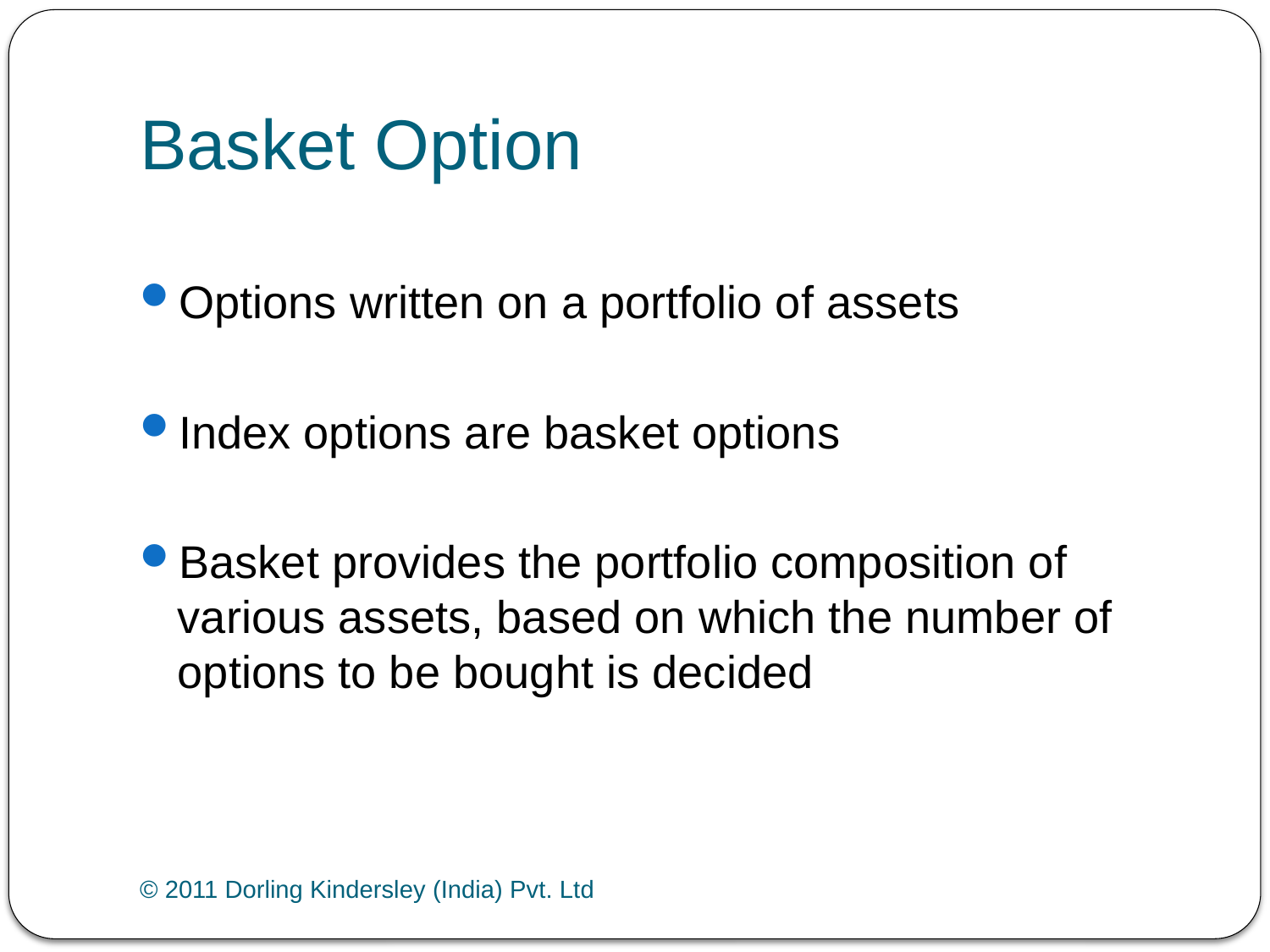

# Basket Option

Options written on a portfolio of assets

Index options are basket options

Basket provides the portfolio composition of various assets, based on which the number of options to be bought is decided
© 2011 Dorling Kindersley (India) Pvt. Ltd